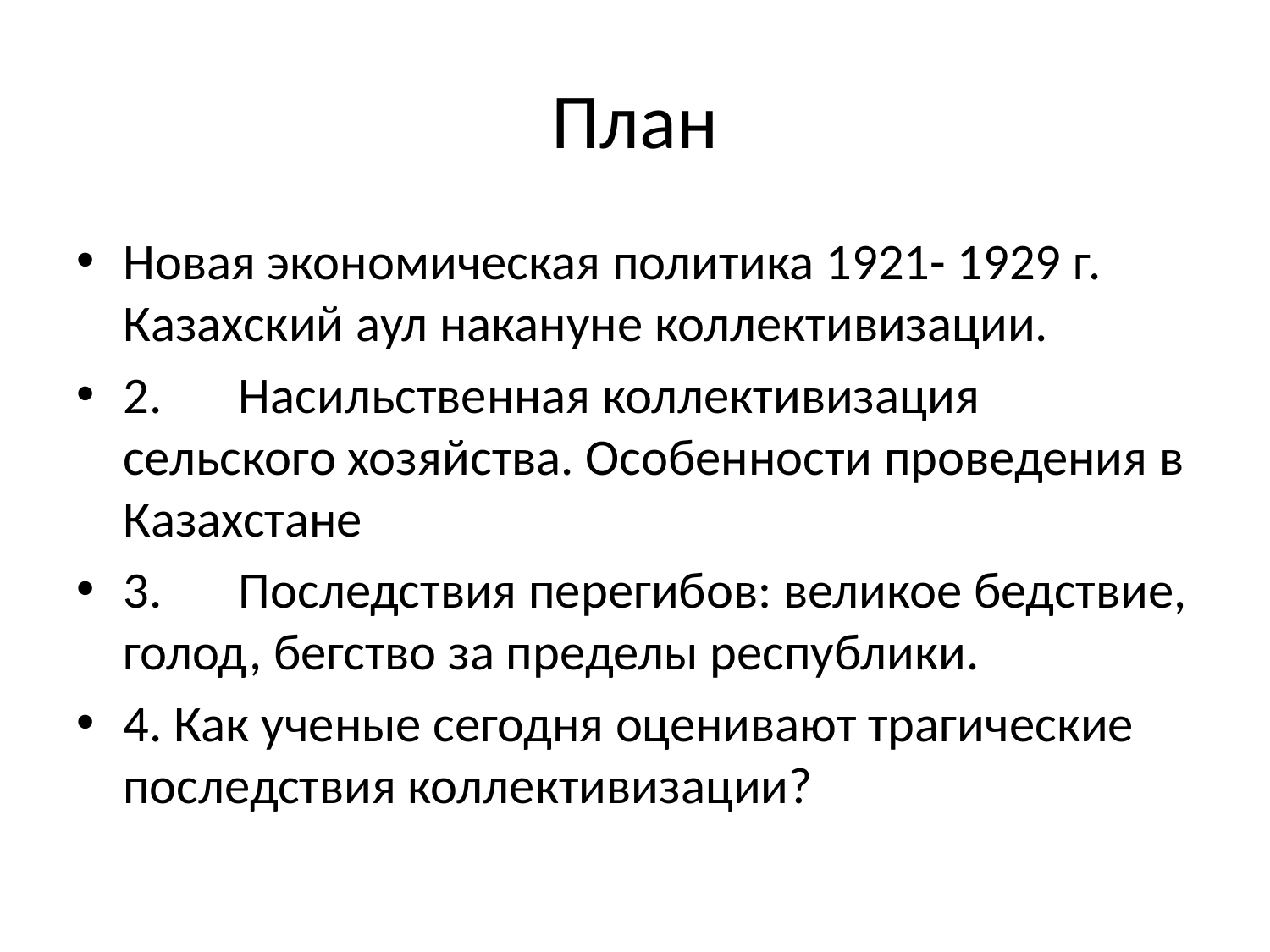

# План
Новая экономическая политика 1921- 1929 г. Казахский аул накануне коллективизации.
2.	Насильственная коллективизация сельского хозяйства. Особенности проведения в Казахстане
3.	Последствия перегибов: великое бедствие, голод, бегство за пределы республики.
4. Как ученые сегодня оценивают трагические последствия коллективизации?